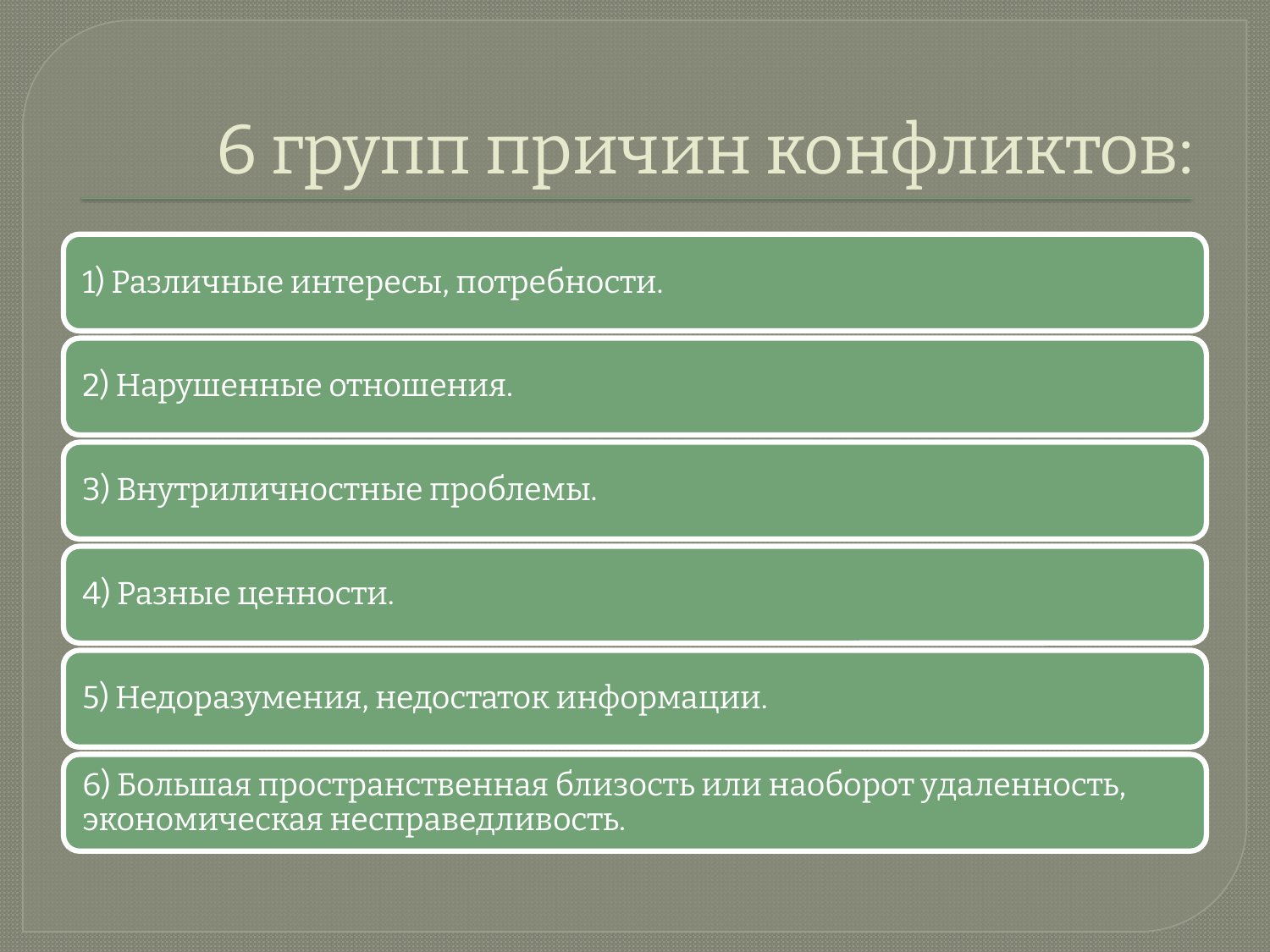

# 6 групп причин конфликтов:
1) Различные интересы, потребности.
2) Нарушенные отношения.
3) Внутриличностные проблемы.
4) Разные ценности.
5) Недоразумения, недостаток информации.
6) Большая пространственная близость или наоборот удаленность,  экономическая несправедливость.